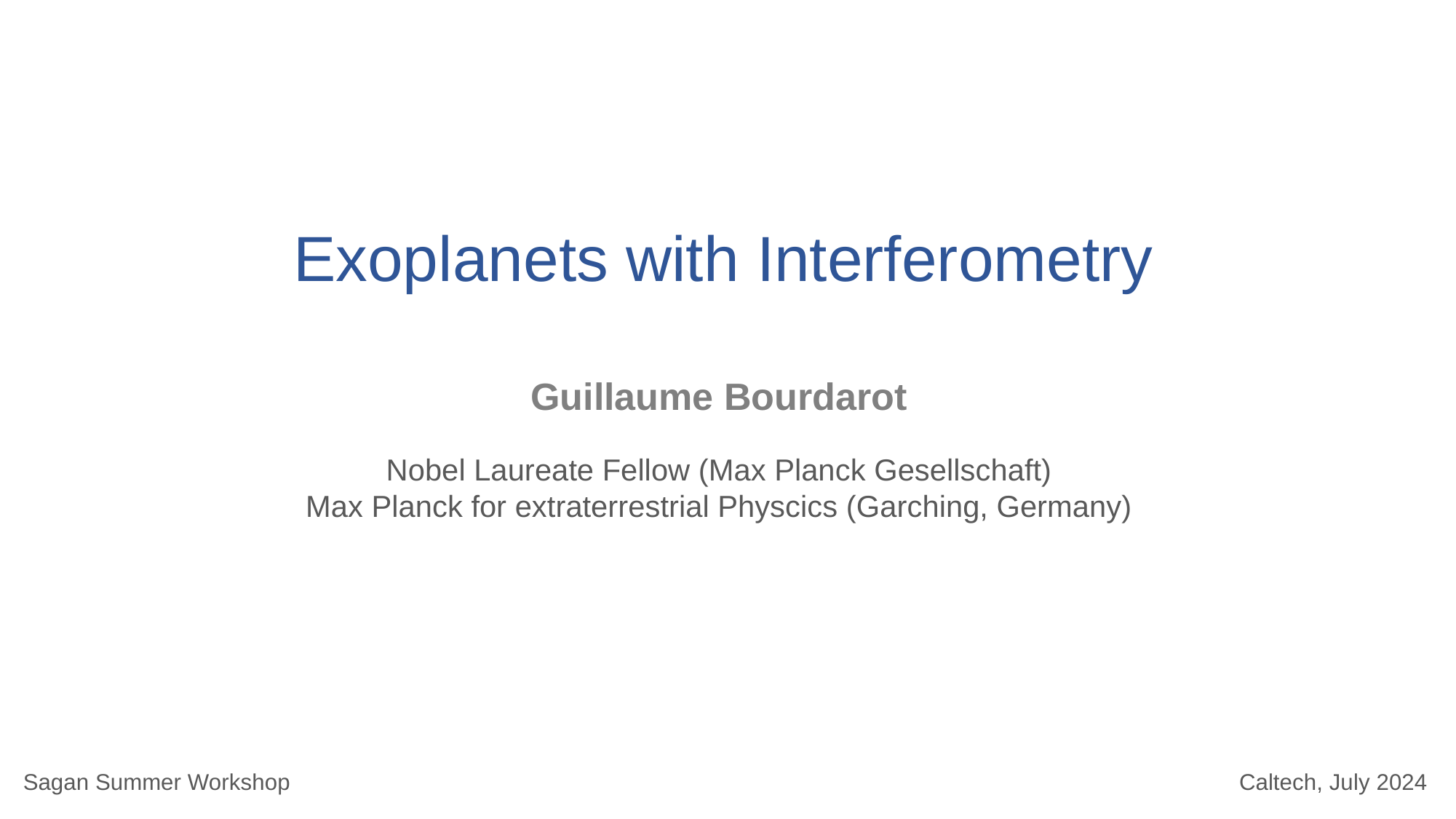

# Exoplanets with Interferometry
Guillaume Bourdarot

Nobel Laureate Fellow (Max Planck Gesellschaft)
Max Planck for extraterrestrial Physcics (Garching, Germany)
Sagan Summer Workshop
Caltech, July 2024